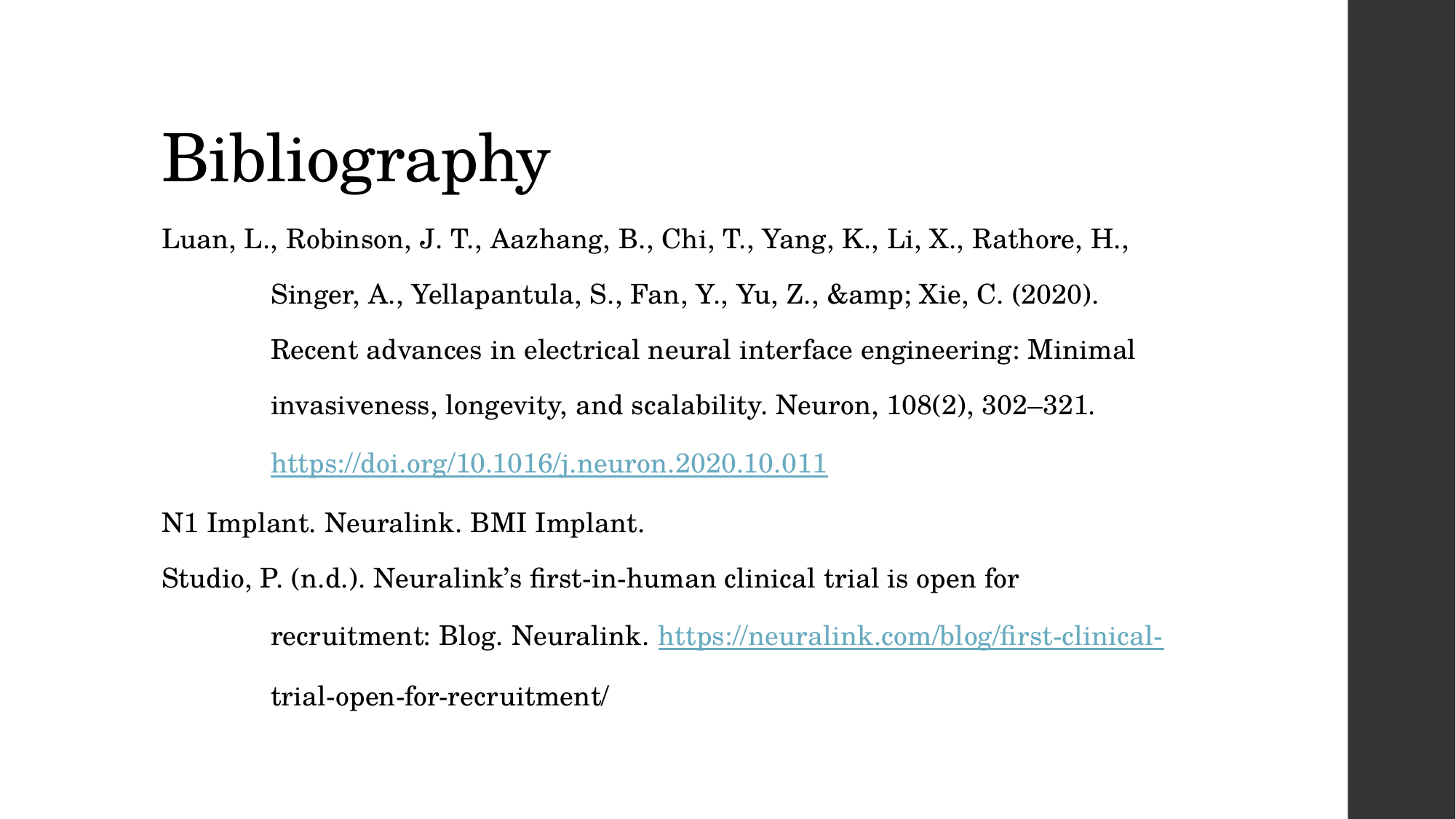

# Bibliography
Luan, L., Robinson, J. T., Aazhang, B., Chi, T., Yang, K., Li, X., Rathore, H.,
	Singer, A., Yellapantula, S., Fan, Y., Yu, Z., &amp; Xie, C. (2020).
	Recent advances in electrical neural interface engineering: Minimal
	invasiveness, longevity, and scalability. Neuron, 108(2), 302–321.
	https://doi.org/10.1016/j.neuron.2020.10.011
N1 Implant. Neuralink. BMI Implant.
Studio, P. (n.d.). Neuralink’s first-in-human clinical trial is open for
	recruitment: Blog. Neuralink. https://neuralink.com/blog/first-clinical-
	trial-open-for-recruitment/